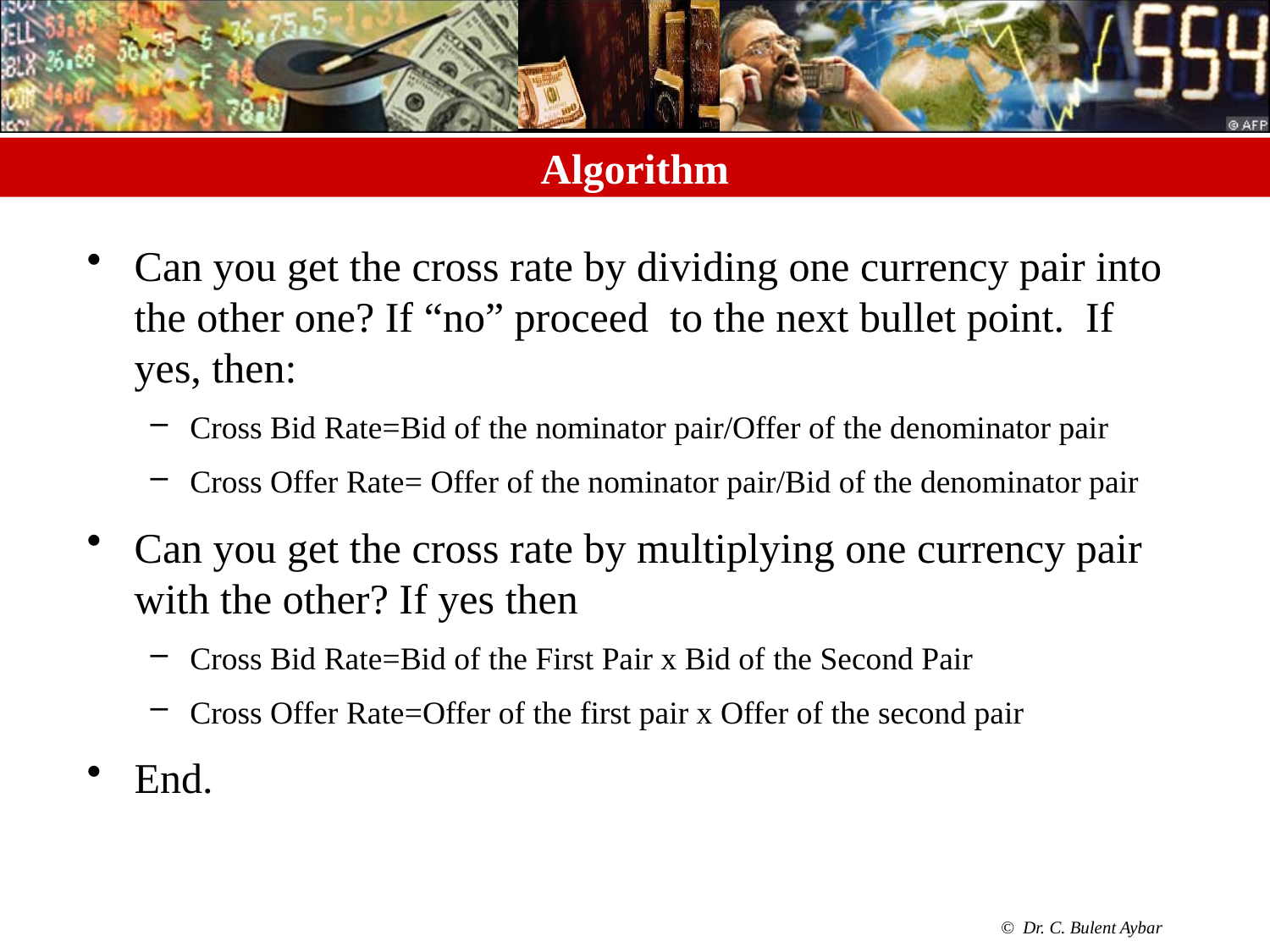

# Algorithm
Can you get the cross rate by dividing one currency pair into the other one? If “no” proceed  to the next bullet point.  If yes, then:
Cross Bid Rate=Bid of the nominator pair/Offer of the denominator pair
Cross Offer Rate= Offer of the nominator pair/Bid of the denominator pair
Can you get the cross rate by multiplying one currency pair with the other? If yes then
Cross Bid Rate=Bid of the First Pair x Bid of the Second Pair
Cross Offer Rate=Offer of the first pair x Offer of the second pair
End.